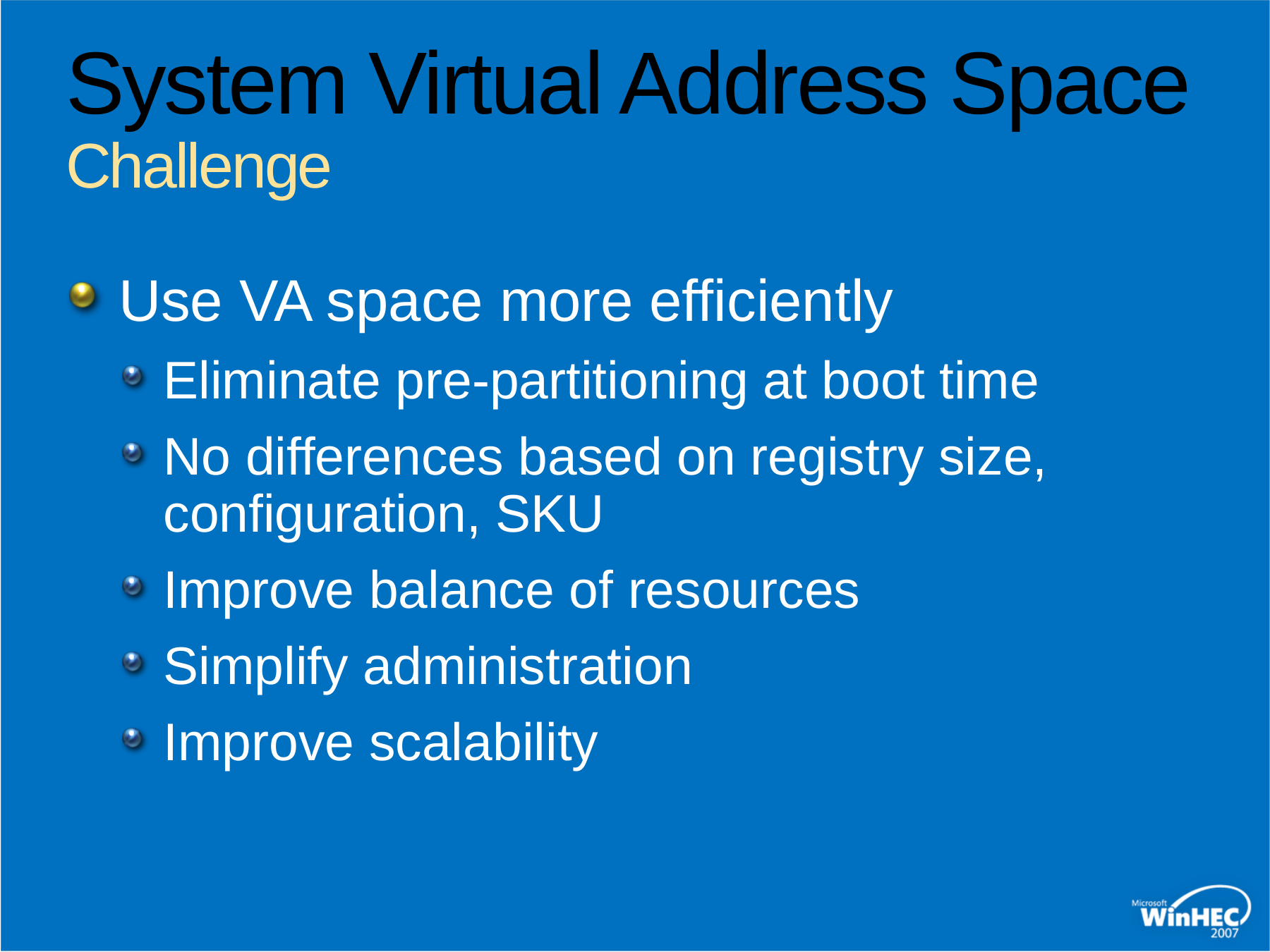

# System Virtual Address Space Challenge
Use VA space more efficiently
Eliminate pre-partitioning at boot time
No differences based on registry size, configuration, SKU
Improve balance of resources
Simplify administration
Improve scalability